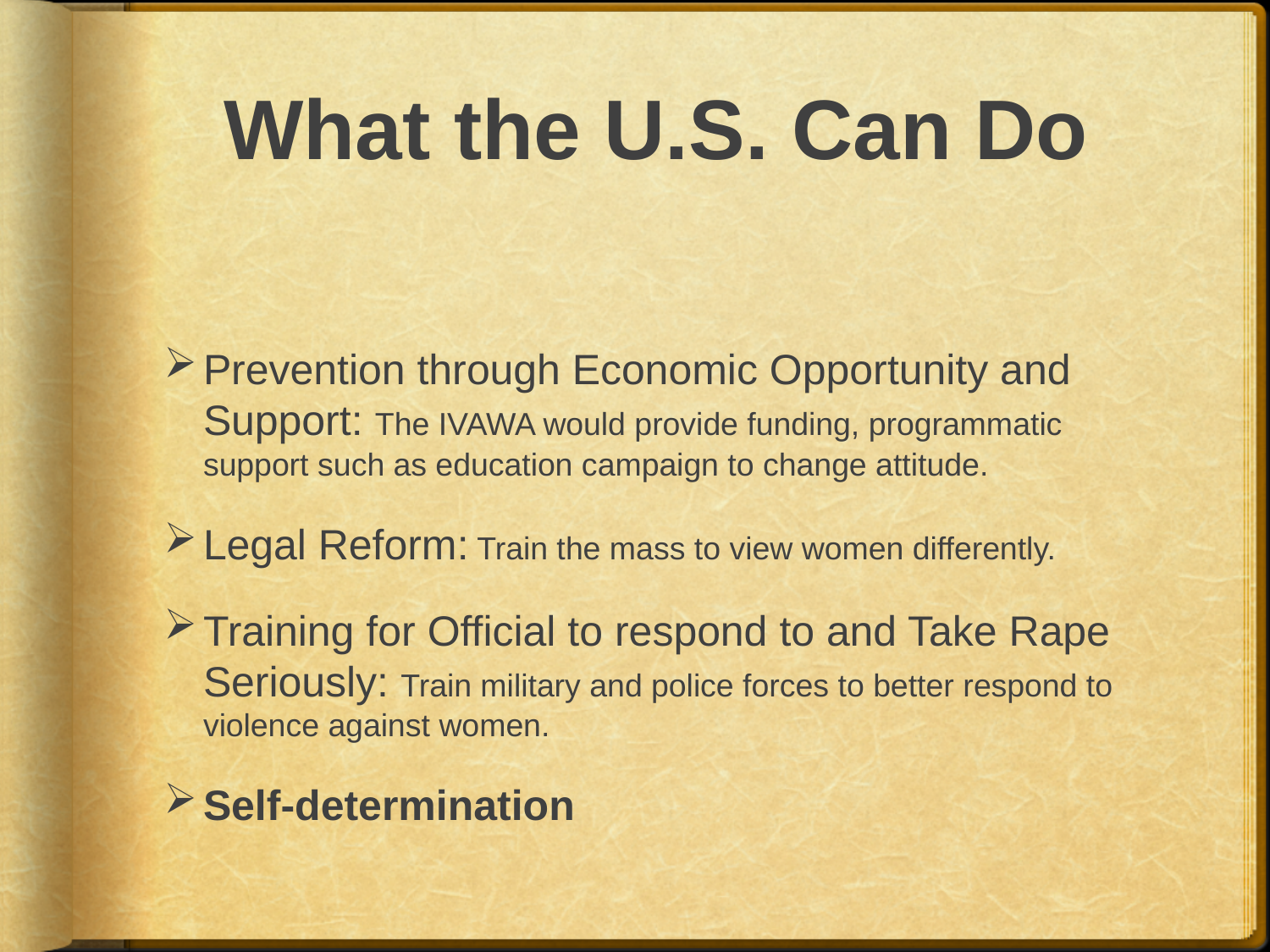

# What the U.S. Can Do

Prevention through Economic Opportunity and Support: The IVAWA would provide funding, programmatic support such as education campaign to change attitude.
Legal Reform: Train the mass to view women differently.
Training for Official to respond to and Take Rape Seriously: Train military and police forces to better respond to violence against women.
Self-determination